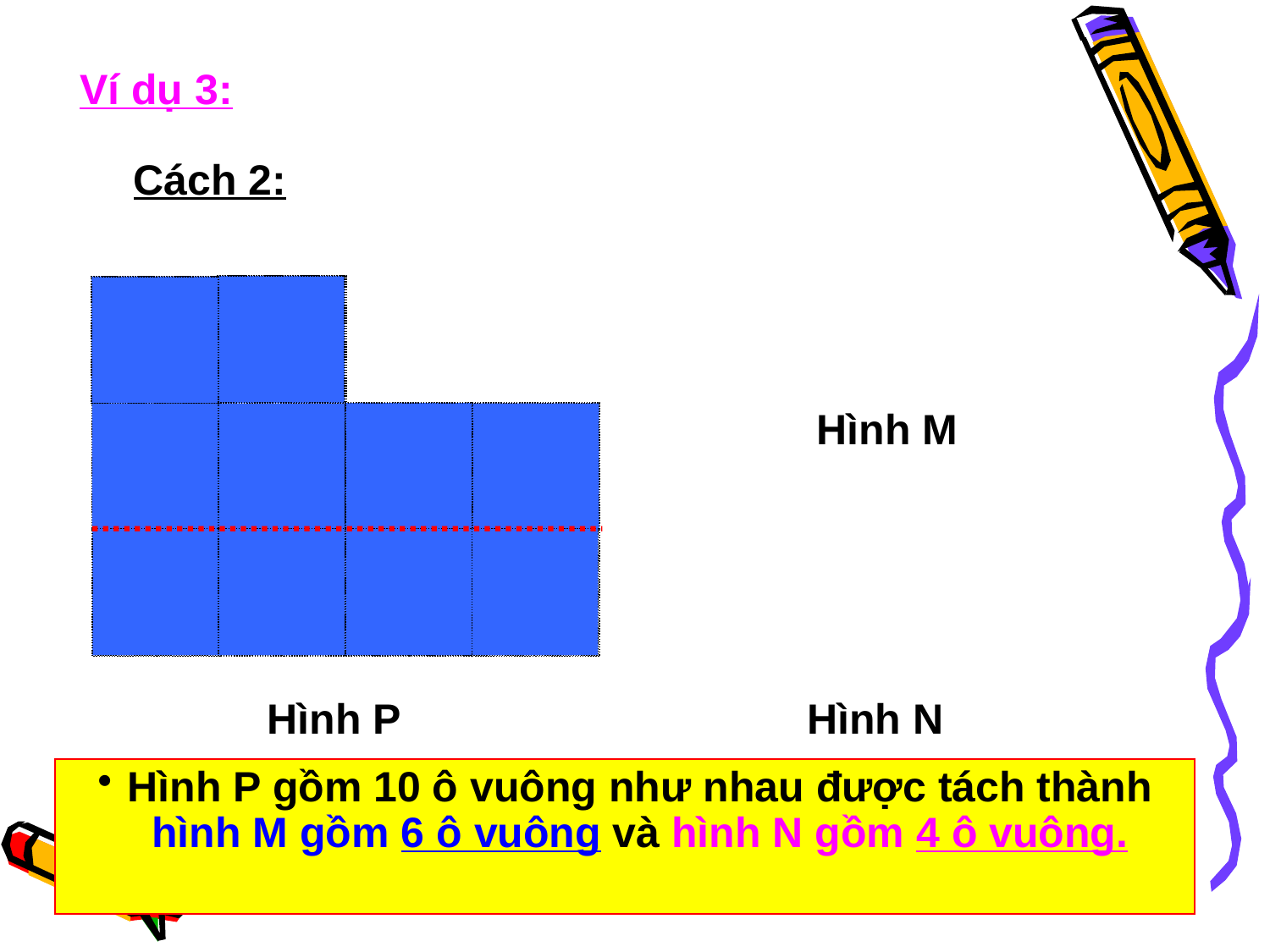

Ví dụ 3:
Cách 2:

Hình M

Hình P
Hình N
Hình P gồm 10 ô vuông như nhau được tách thành hình M gồm 6 ô vuông và hình N gồm 4 ô vuông.